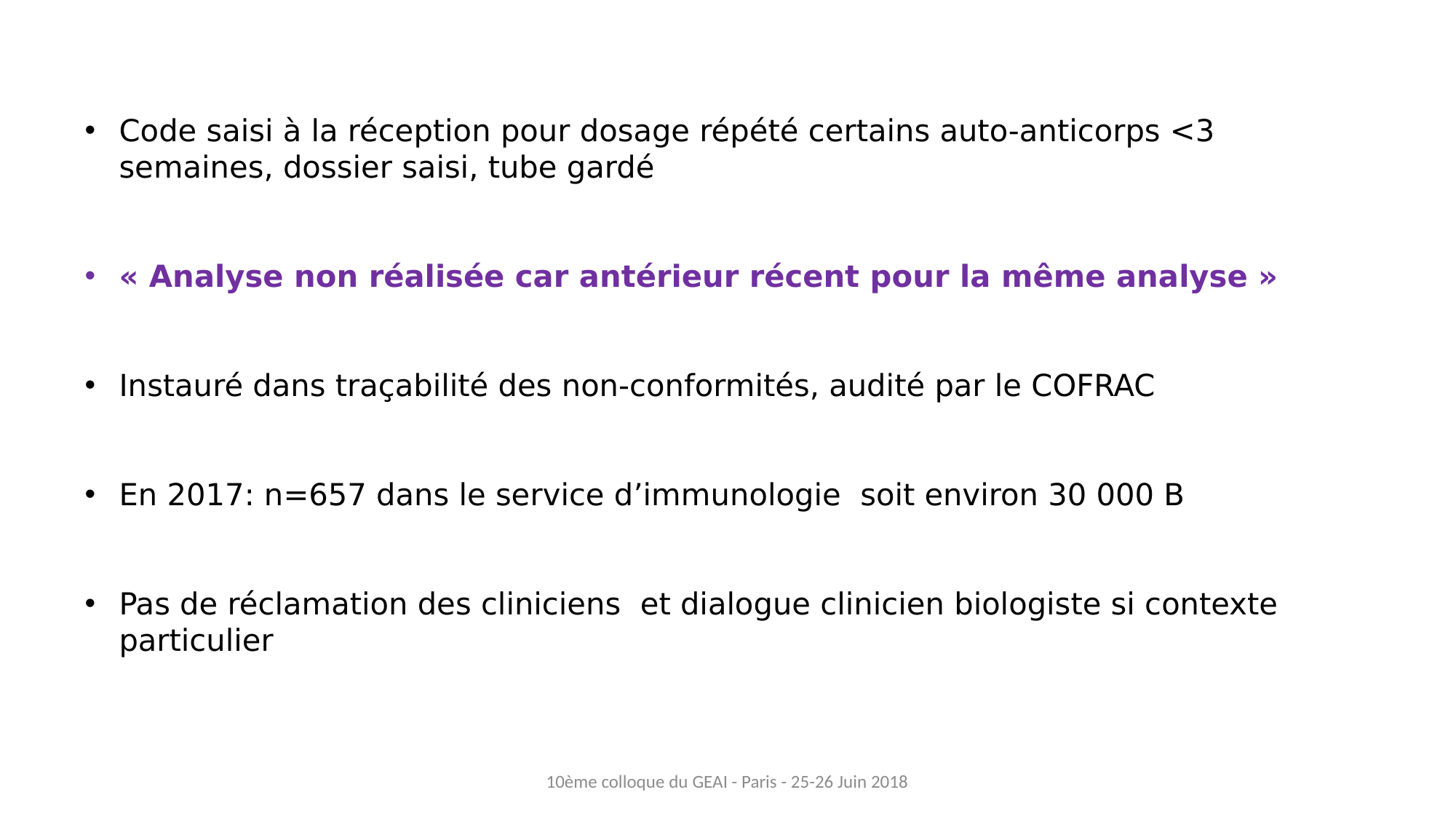

Code saisi à la réception pour dosage répété certains auto-anticorps <3 semaines, dossier saisi, tube gardé

« Analyse non réalisée car antérieur récent pour la même analyse »

Instauré dans traçabilité des non-conformités, audité par le COFRAC

En 2017: n=657 dans le service d’immunologie  soit environ 30 000 B

Pas de réclamation des cliniciens  et dialogue clinicien biologiste si contexte particulier

10ème colloque du GEAI - Paris - 25-26 Juin 2018